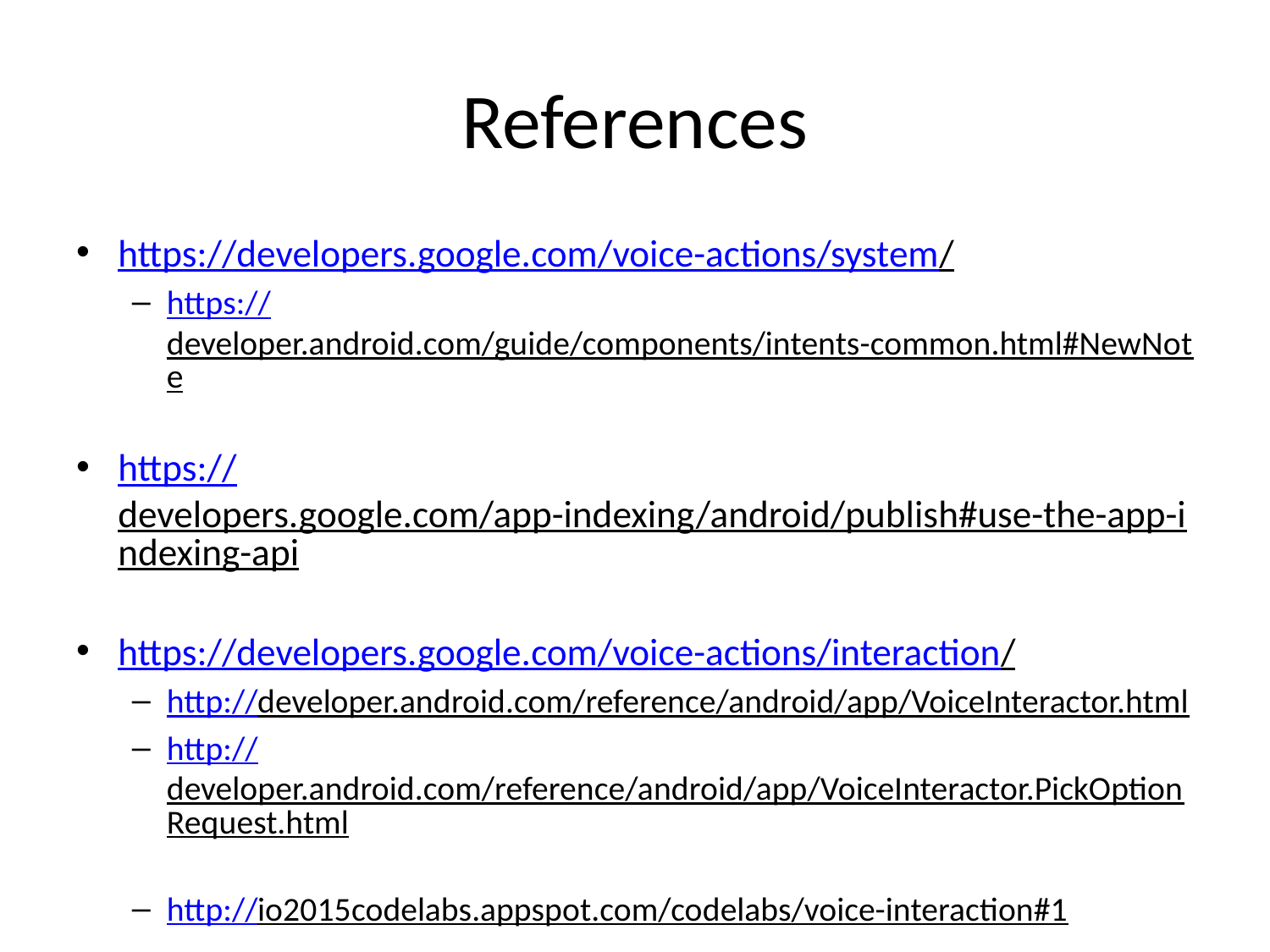

# References
https://developers.google.com/voice-actions/system/
https://developer.android.com/guide/components/intents-common.html#NewNote
https://developers.google.com/app-indexing/android/publish#use-the-app-indexing-api
https://developers.google.com/voice-actions/interaction/
http://developer.android.com/reference/android/app/VoiceInteractor.html
http://developer.android.com/reference/android/app/VoiceInteractor.PickOptionRequest.html
http://io2015codelabs.appspot.com/codelabs/voice-interaction#1